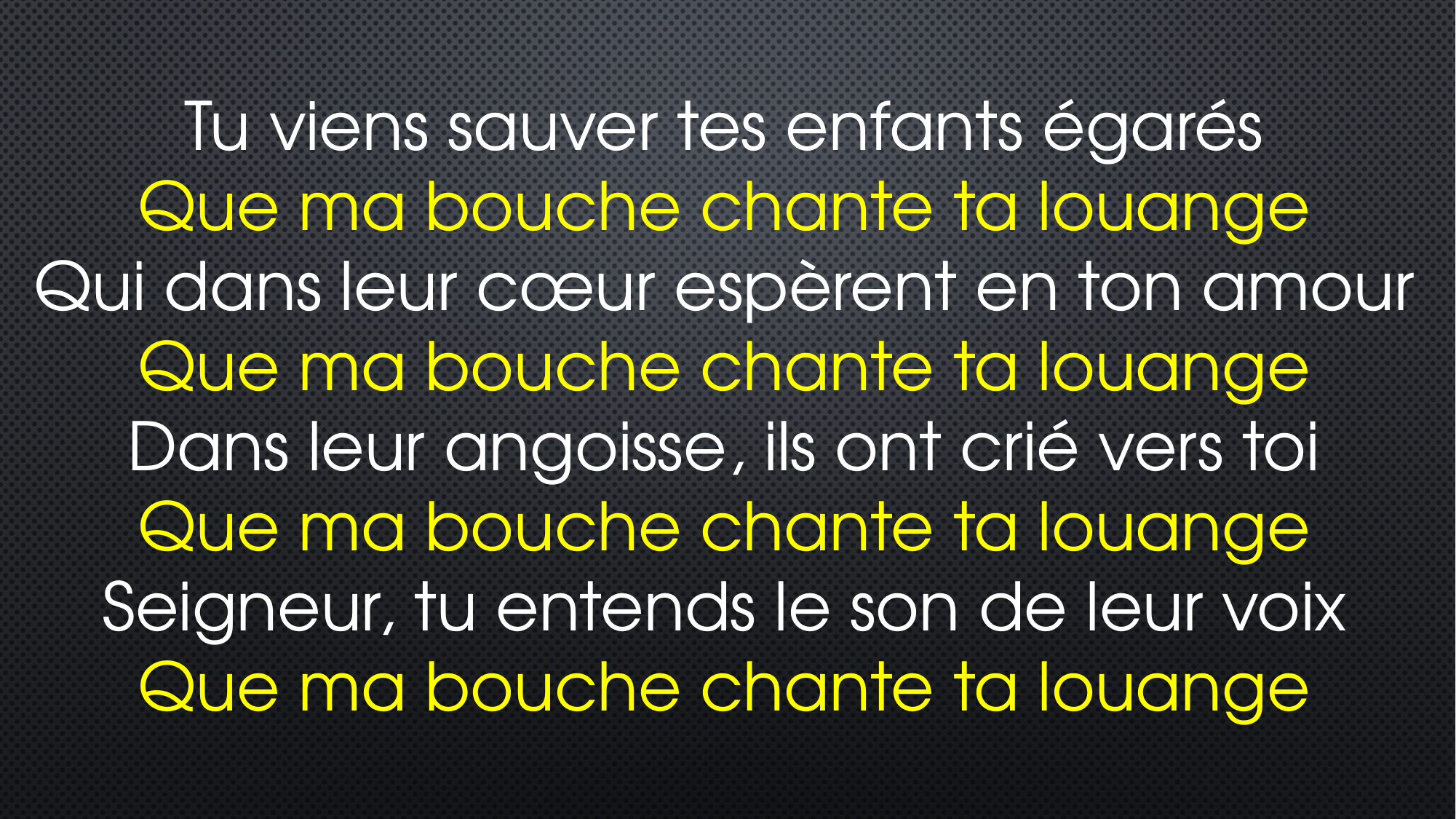

Tu viens sauver tes enfants égarés
Que ma bouche chante ta louange
Qui dans leur cœur espèrent en ton amour
Que ma bouche chante ta louange
Dans leur angoisse, ils ont crié vers toi
Que ma bouche chante ta louange
Seigneur, tu entends le son de leur voix
Que ma bouche chante ta louange